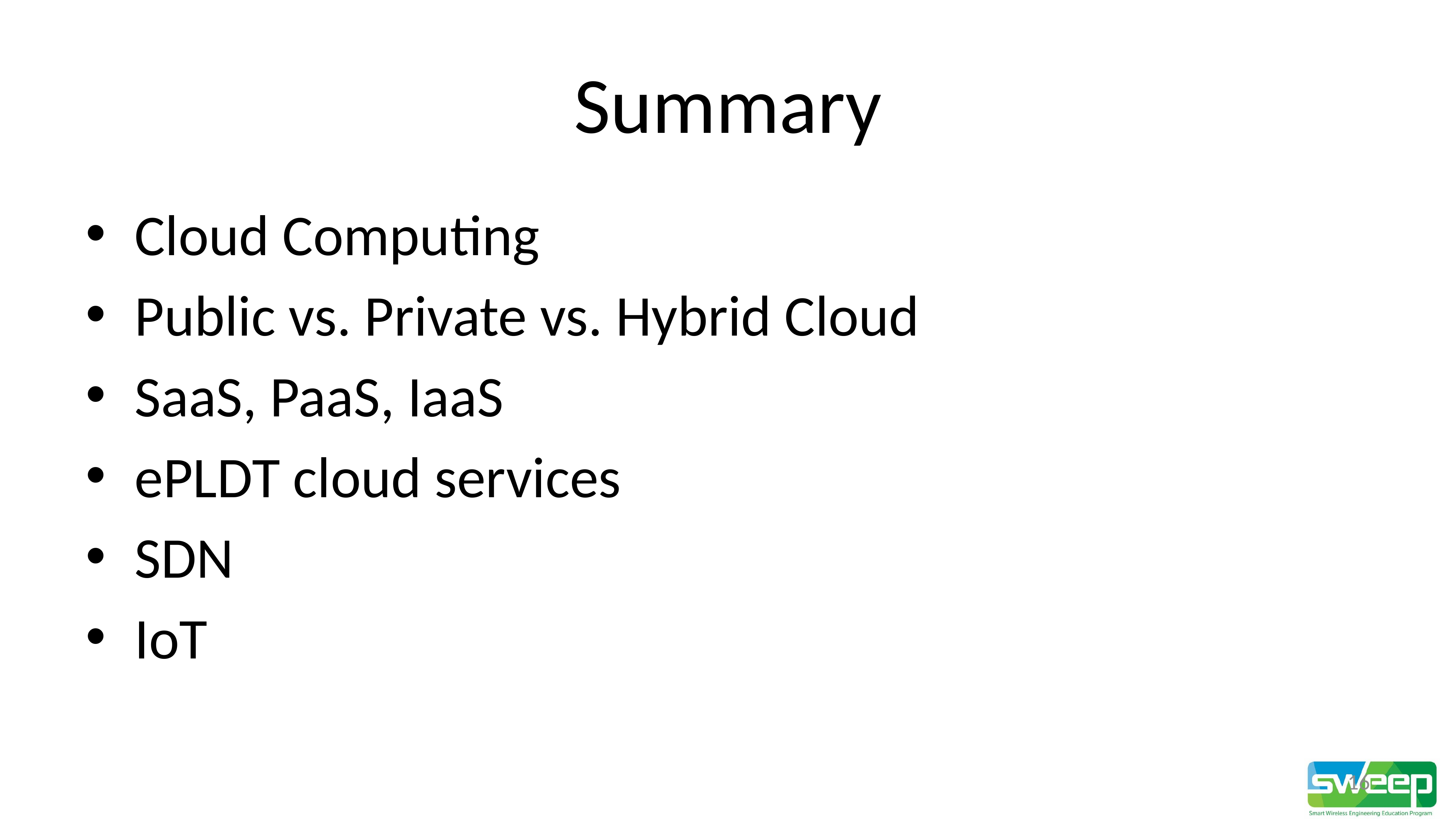

# Summary
Cloud Computing
Public vs. Private vs. Hybrid Cloud
SaaS, PaaS, IaaS
ePLDT cloud services
SDN
IoT
16